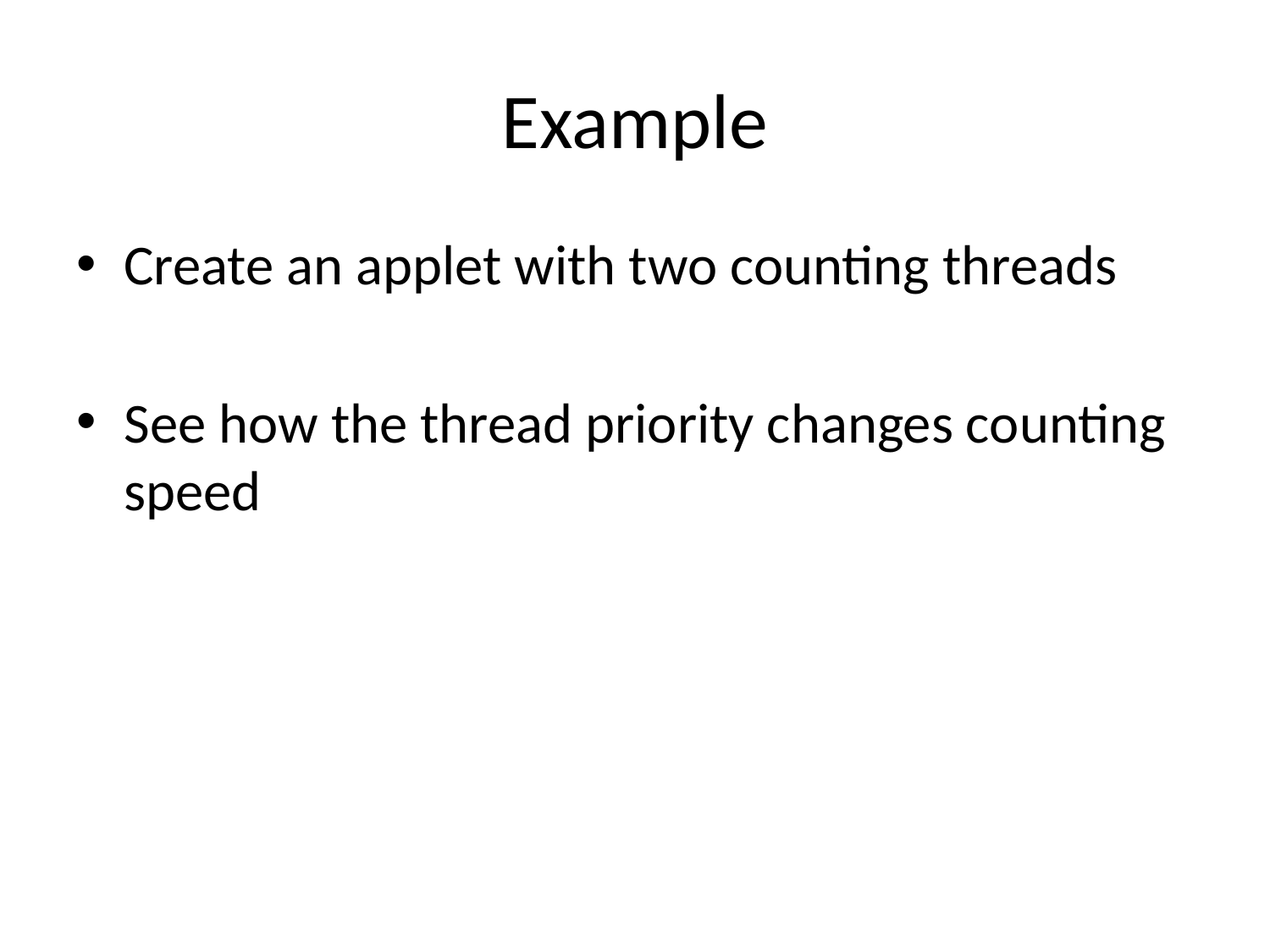

# Example
Create an applet with two counting threads

See how the thread priority changes counting speed